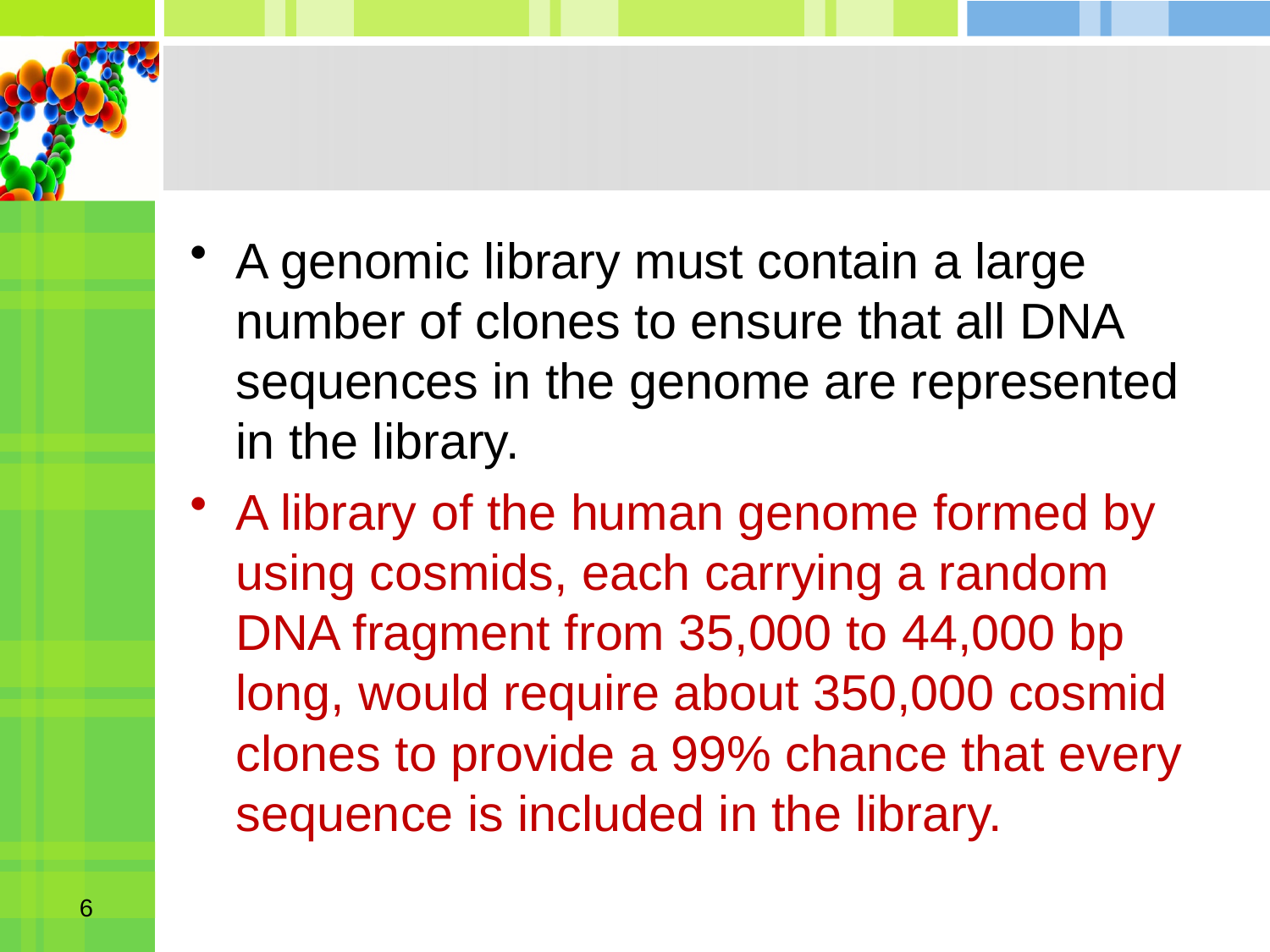

#
A genomic library must contain a large number of clones to ensure that all DNA sequences in the genome are represented in the library.
A library of the human genome formed by using cosmids, each carrying a random DNA fragment from 35,000 to 44,000 bp long, would require about 350,000 cosmid clones to provide a 99% chance that every sequence is included in the library.

6